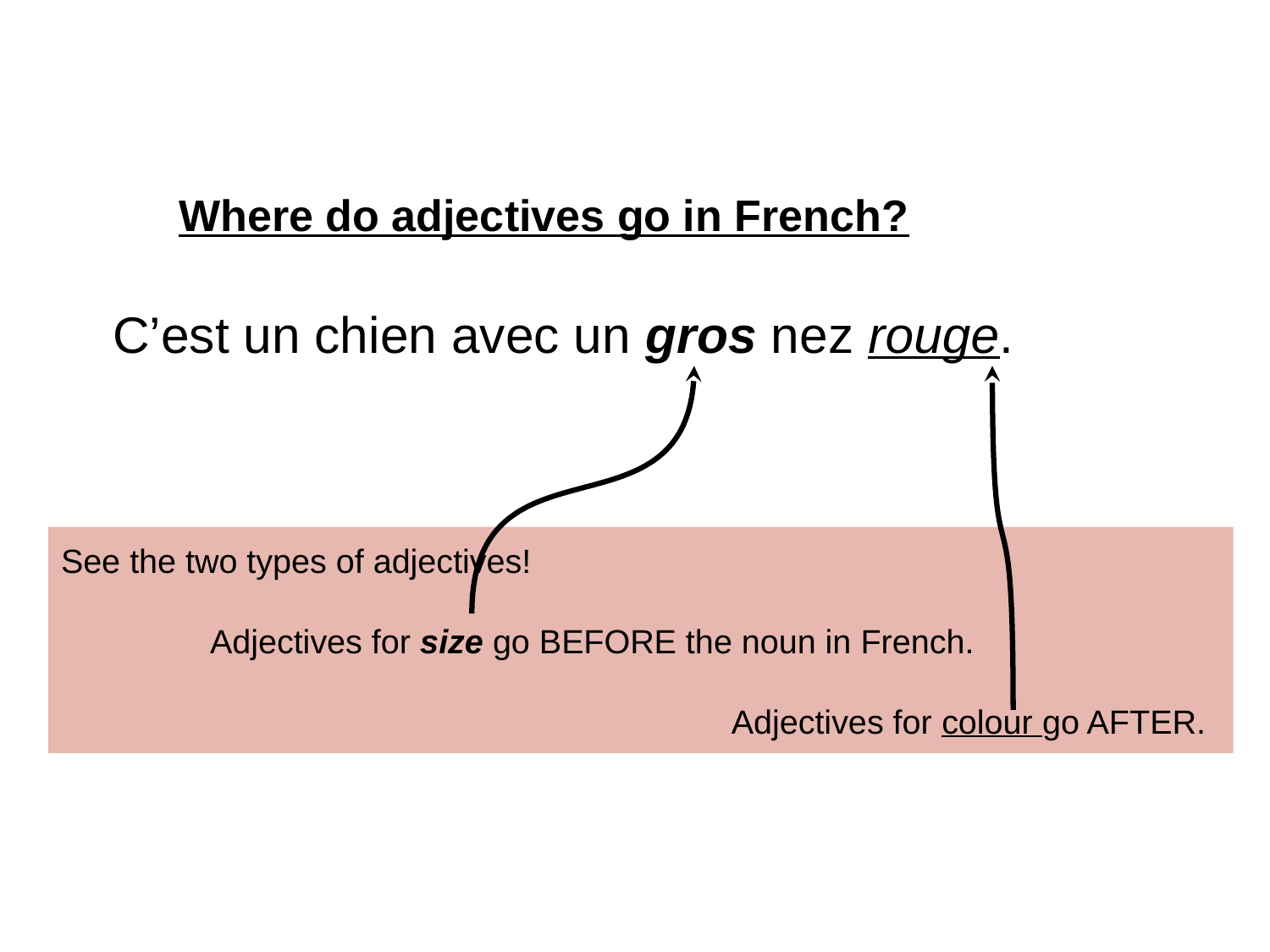

Where do adjectives go in French?
C’est un chien avec un gros nez rouge.

See the two types of adjectives!

                Adjectives for size go BEFORE the noun in French.

                                                                        Adjectives for colour go AFTER.